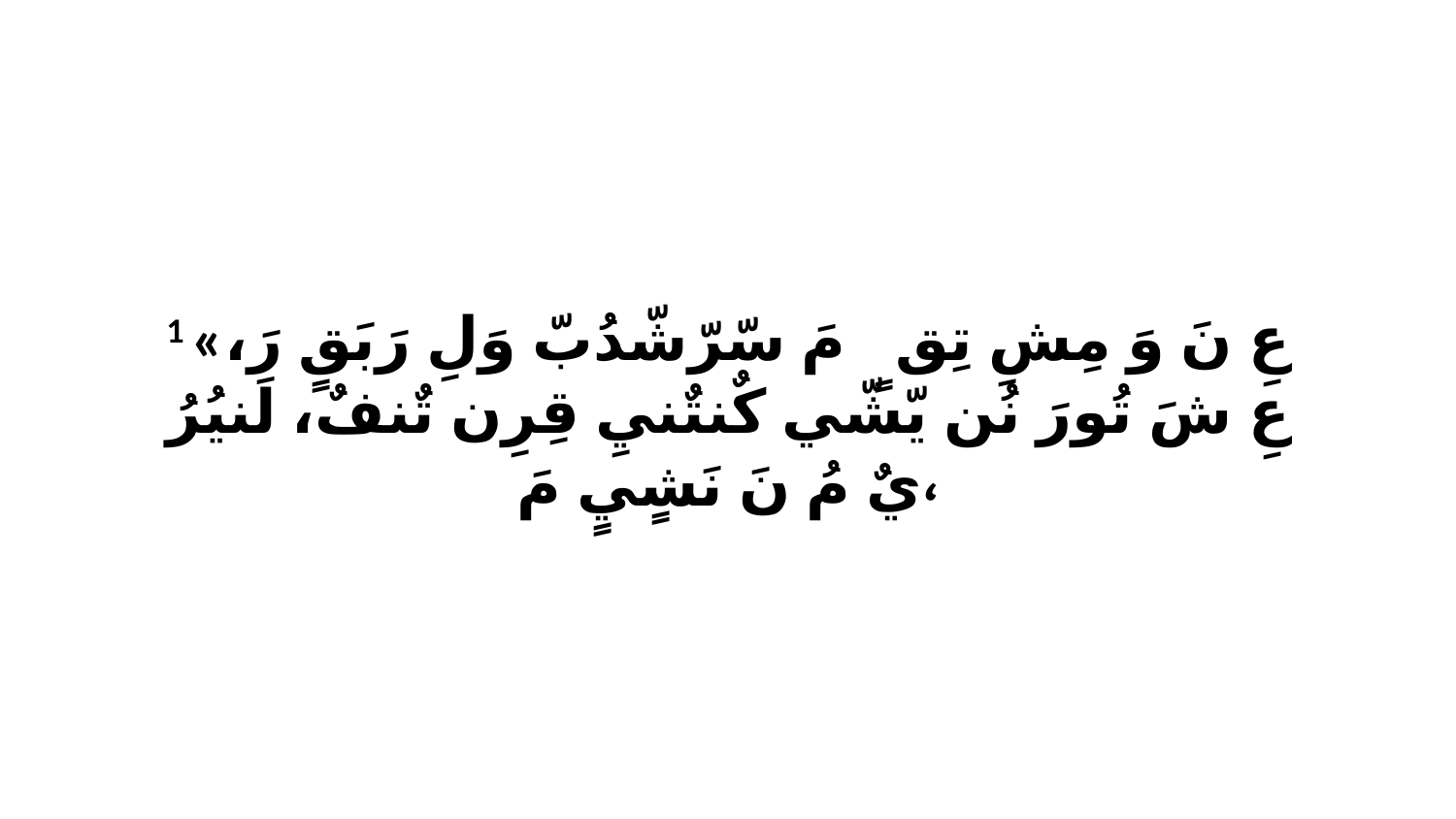

1 «عِ نَ وَ مِشِ تِقٍ ﭑ مَ سّرّشّدُبّ وَلِ رَبَقٍ رَ، عِ شَ تُورَ نُن يّشّي كٌنتٌنيِ قِرِن تٌنفٌ، لَنيُرُ يٌ مُ نَ نَشٍيٍ مَ،